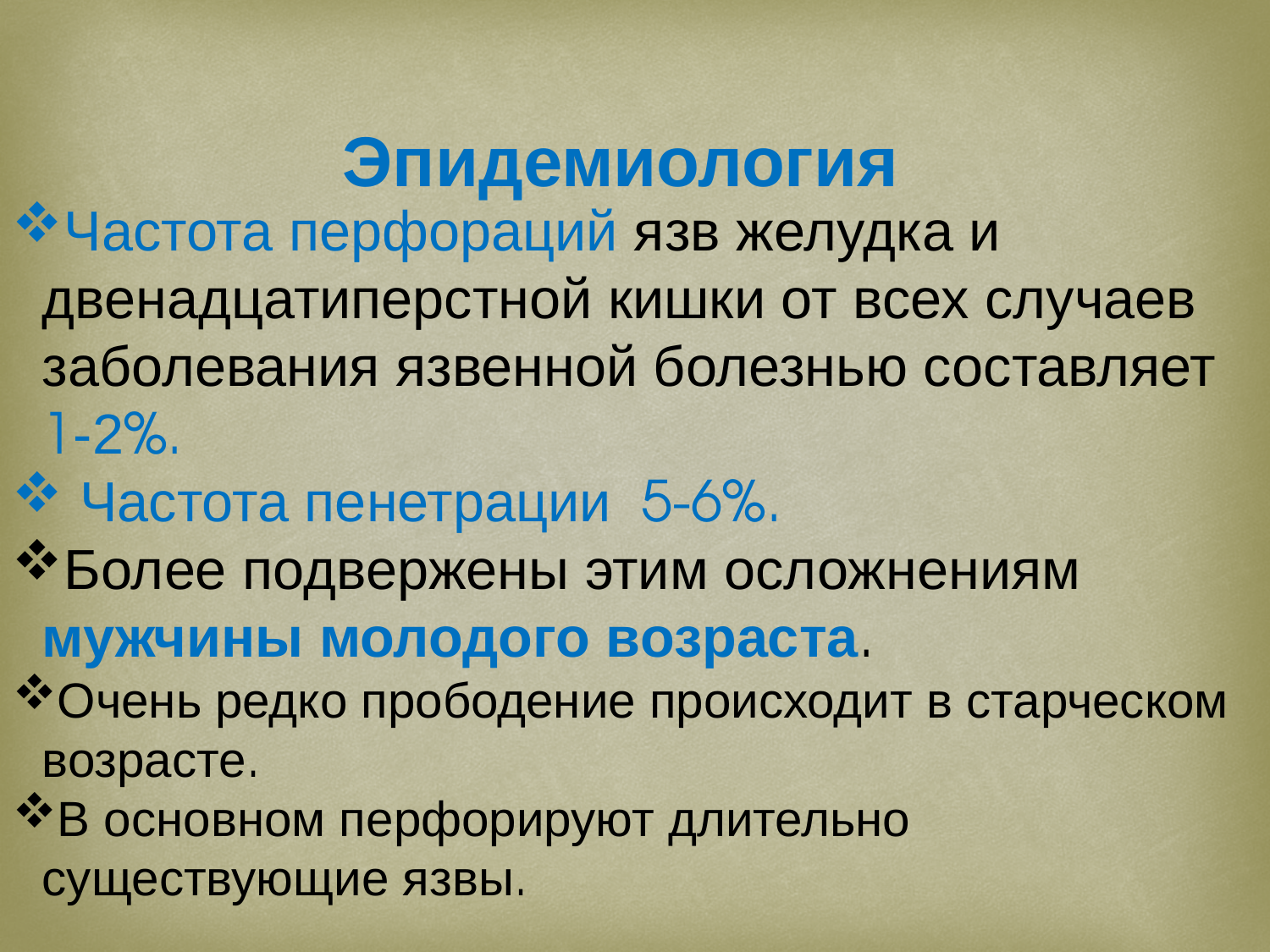

Эпидемиология
Частота перфораций язв желудка и двенадцатиперстной кишки от всех случаев заболевания язвенной болезнью составляет  1-2%.
 Частота пенетрации  5-6%.
Более подвержены этим осложнениям мужчины молодого возраста.
Очень редко прободение происходит в старческом возрасте.
В основном перфорируют длительно существующие язвы.